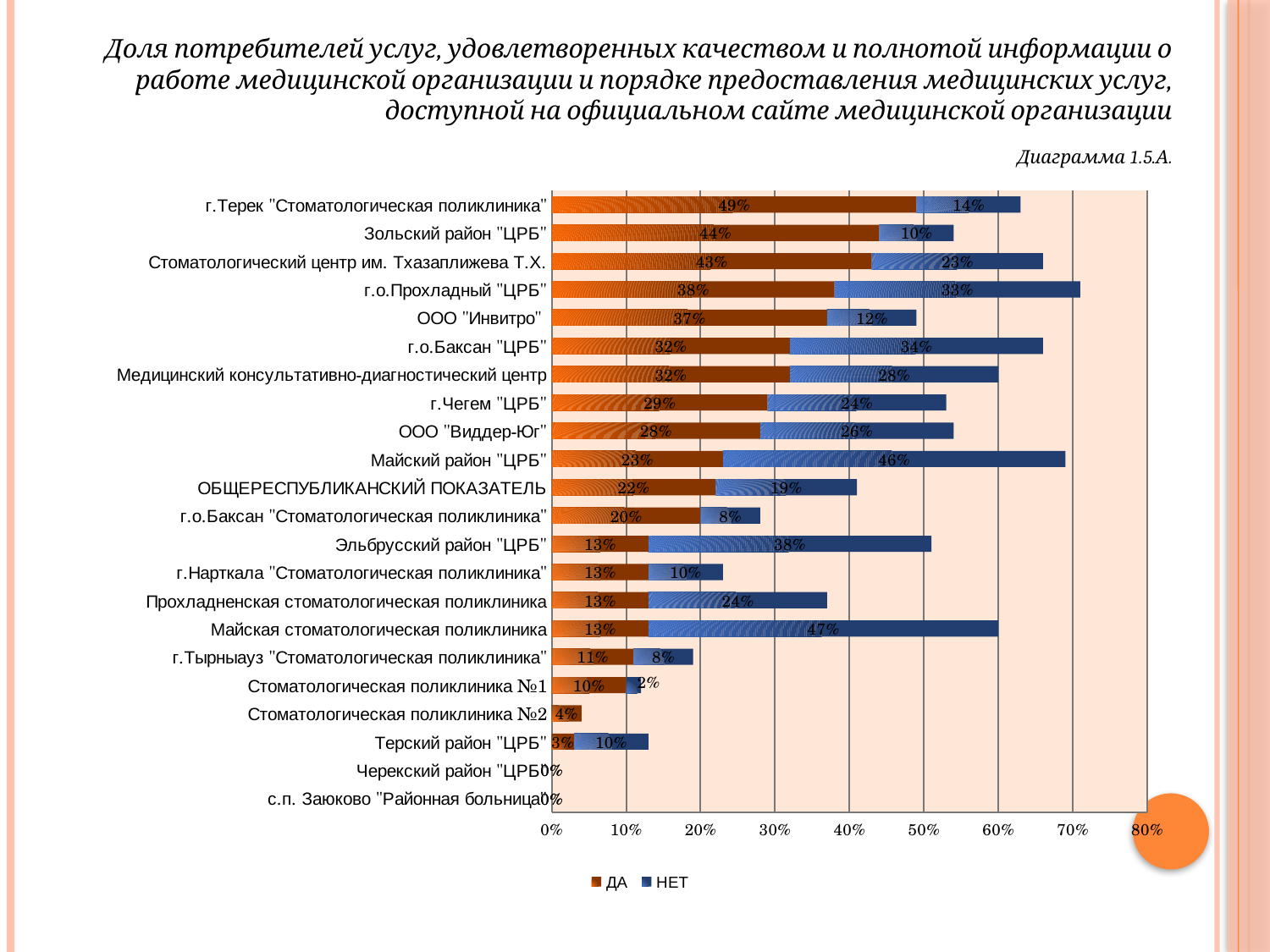

# Доля потребителей услуг, удовлетворенных качеством и полнотой информации о работе медицинской организации и порядке предоставления медицинских услуг, доступной на официальном сайте медицинской организации Диаграмма 1.5.А.

### Chart

| Category | ДА  | НЕТ |
|---|---|---|
| с.п. Заюково "Районная больница" | 0.0 | 0.0 |
| Черекский район "ЦРБ" | 0.0 | 0.0 |
| Терский район "ЦРБ" | 0.030000000000000002 | 0.1 |
| Стоматологическая поликлиника №2 | 0.04000000000000002 | None |
| Стоматологическая поликлиника №1 | 0.1 | 0.02000000000000001 |
| г.Тырныауз "Стоматологическая поликлиника" | 0.11 | 0.08000000000000004 |
| Майская стоматологическая поликлиника | 0.13 | 0.4700000000000001 |
| Прохладненская стоматологическая поликлиника | 0.13 | 0.2400000000000002 |
| г.Нарткала "Стоматологическая поликлиника" | 0.13 | 0.1 |
| Эльбрусский район "ЦРБ" | 0.13 | 0.380000000000003 |
| г.о.Баксан "Стоматологическая поликлиника" | 0.2 | 0.08000000000000004 |
| ОБЩЕРЕСПУБЛИКАНСКИЙ ПОКАЗАТЕЛЬ | 0.22 | 0.19 |
| Майский район "ЦРБ" | 0.23 | 0.46 |
| ООО "Виддер-Юг" | 0.2800000000000001 | 0.26 |
| г.Чегем "ЦРБ" | 0.2900000000000003 | 0.2400000000000002 |
| Медицинский консультативно-диагностический центр | 0.3200000000000031 | 0.2800000000000001 |
| г.о.Баксан "ЦРБ" | 0.3200000000000031 | 0.34 |
| ООО "Инвитро"  | 0.3700000000000004 | 0.12000000000000002 |
| г.о.Прохладный "ЦРБ" | 0.380000000000003 | 0.3300000000000034 |
| Стоматологический центр им. Тхазаплижева Т.Х. | 0.4300000000000004 | 0.23 |
| Зольский район "ЦРБ" | 0.44 | 0.1 |
| г.Терек "Стоматологическая поликлиника" | 0.4900000000000003 | 0.14 |